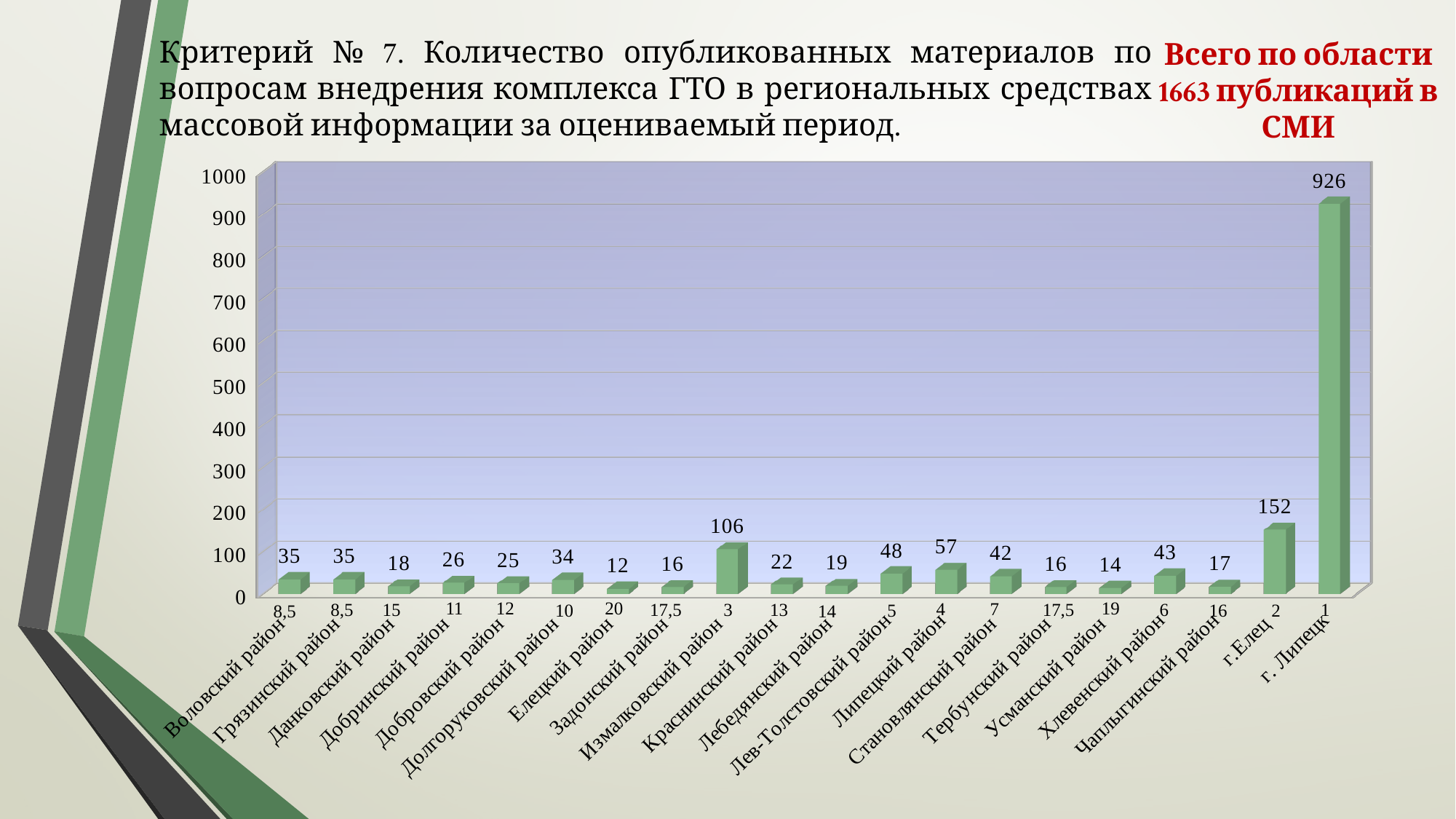

Критерий № 7. Количество опубликованных материалов по вопросам внедрения комплекса ГТО в региональных средствах массовой информации за оцениваемый период.
Всего по области 1663 публикаций в СМИ

[unsupported chart]

19
12
 11
20
  7
 4
 6
1
   15
3
 13
 17,5
17,5
8,5

  10
  5
16
2
14
8,5